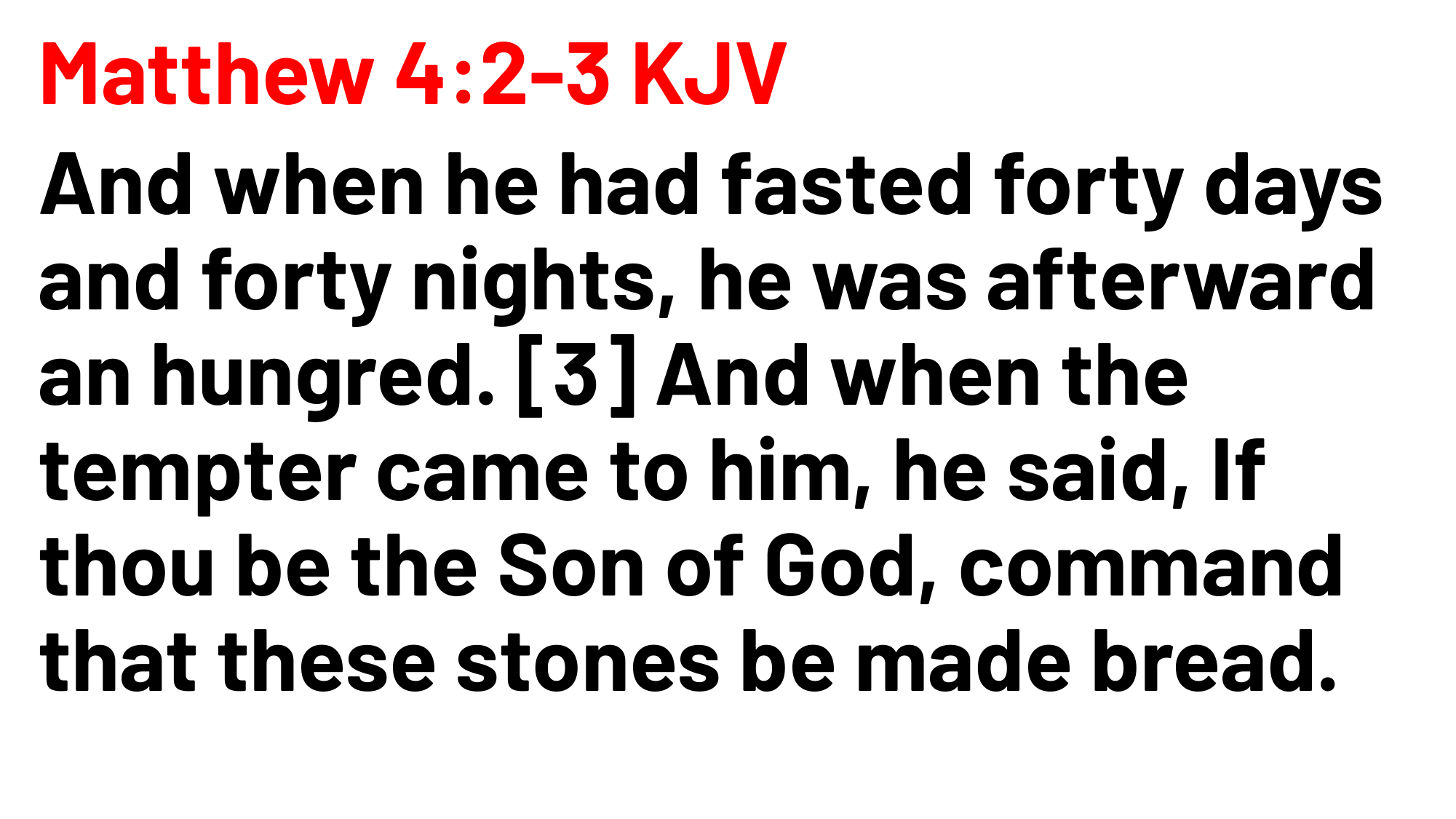

Matthew 4:2-3 KJV
And when he had fasted forty days and forty nights, he was afterward an hungred. [3] And when the tempter came to him, he said, If thou be the Son of God, command that these stones be made bread.